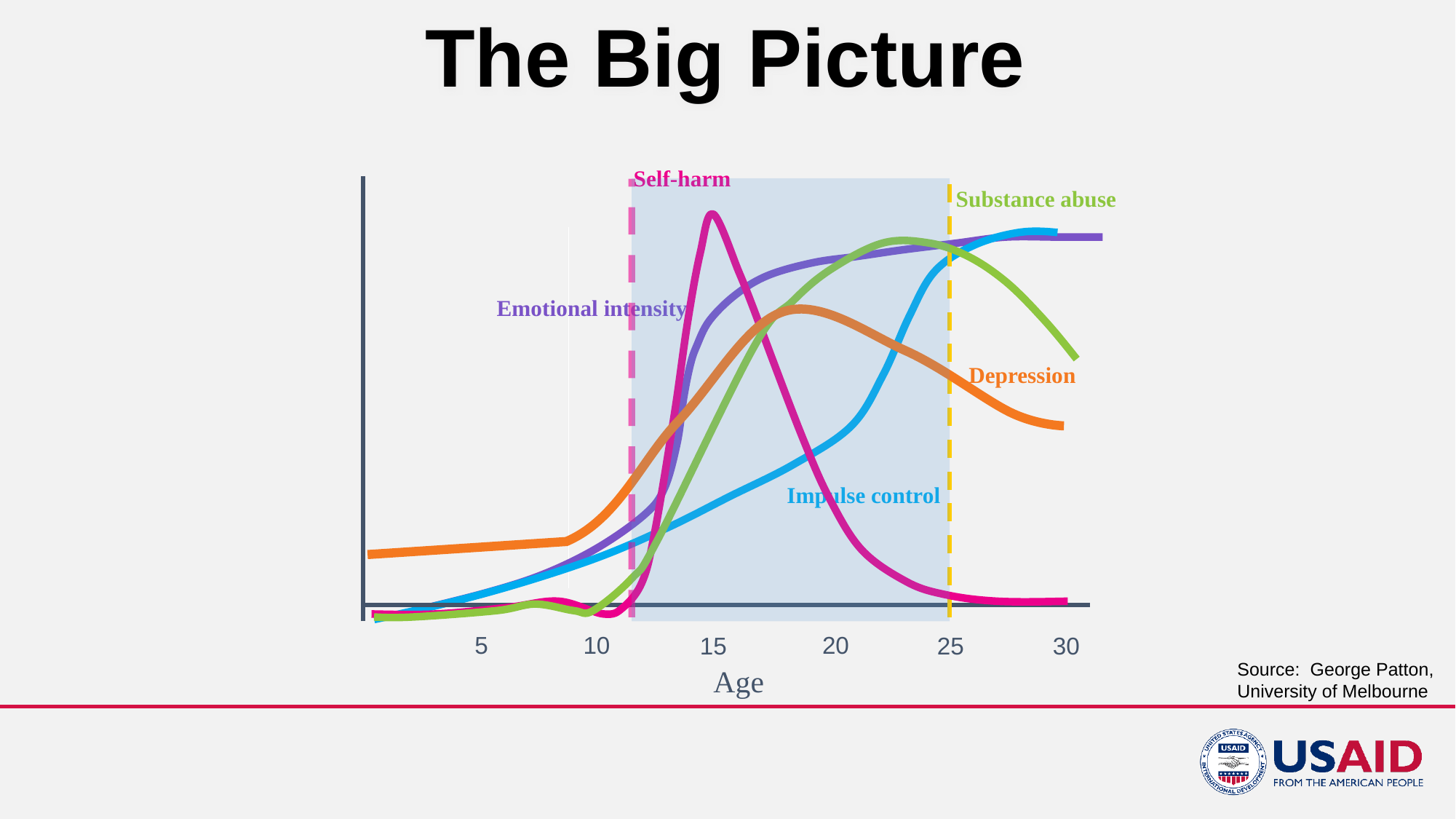

The Big Picture
Self-harm

Substance abuse

Emotional intensity

Depression
Impulse control
10
20
5
15
25
30
Source:  George Patton, University of Melbourne
Age